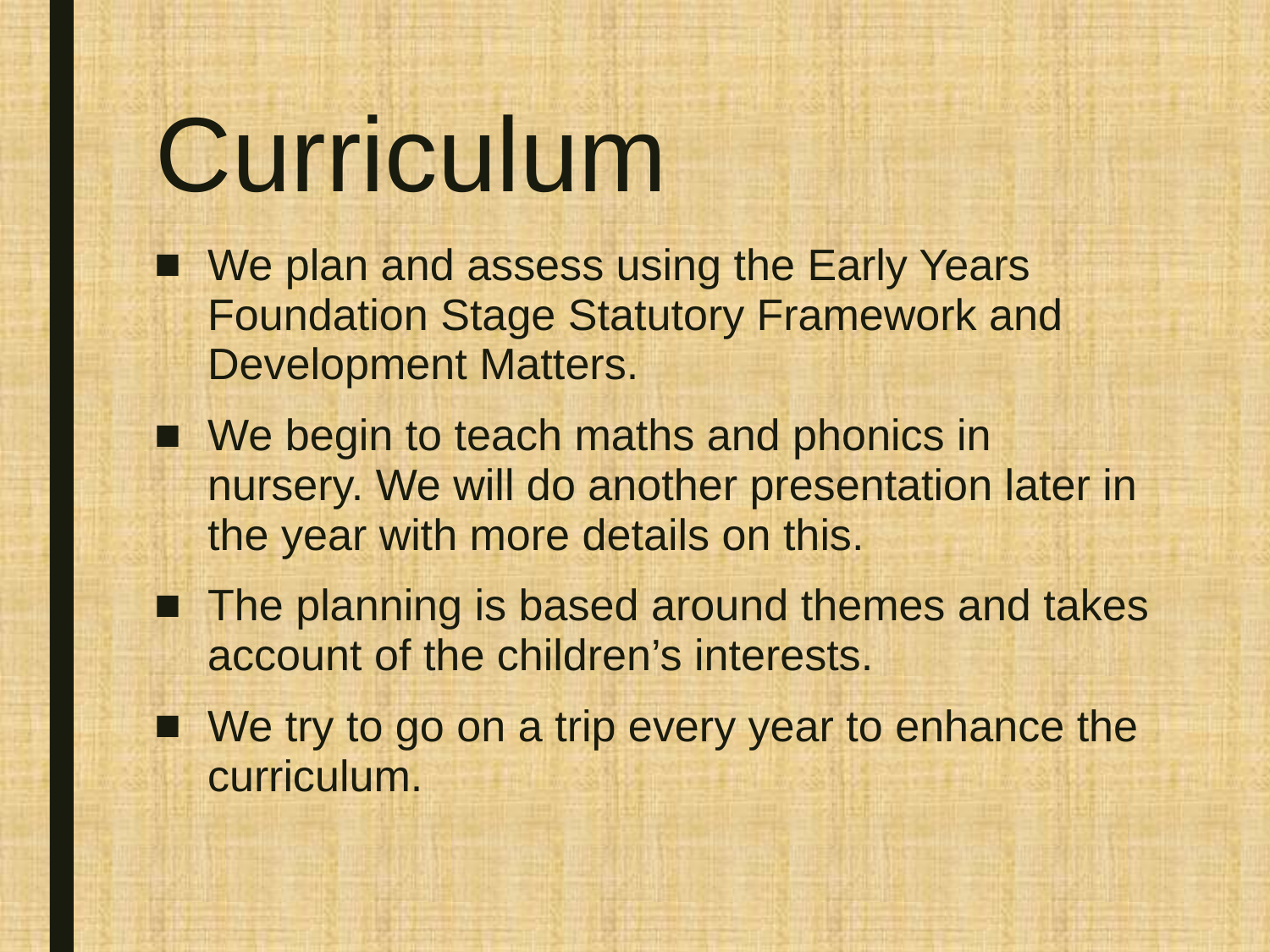

# Curriculum
We plan and assess using the Early Years Foundation Stage Statutory Framework and Development Matters.
We begin to teach maths and phonics in nursery. We will do another presentation later in the year with more details on this.
The planning is based around themes and takes account of the children’s interests.
We try to go on a trip every year to enhance the curriculum.